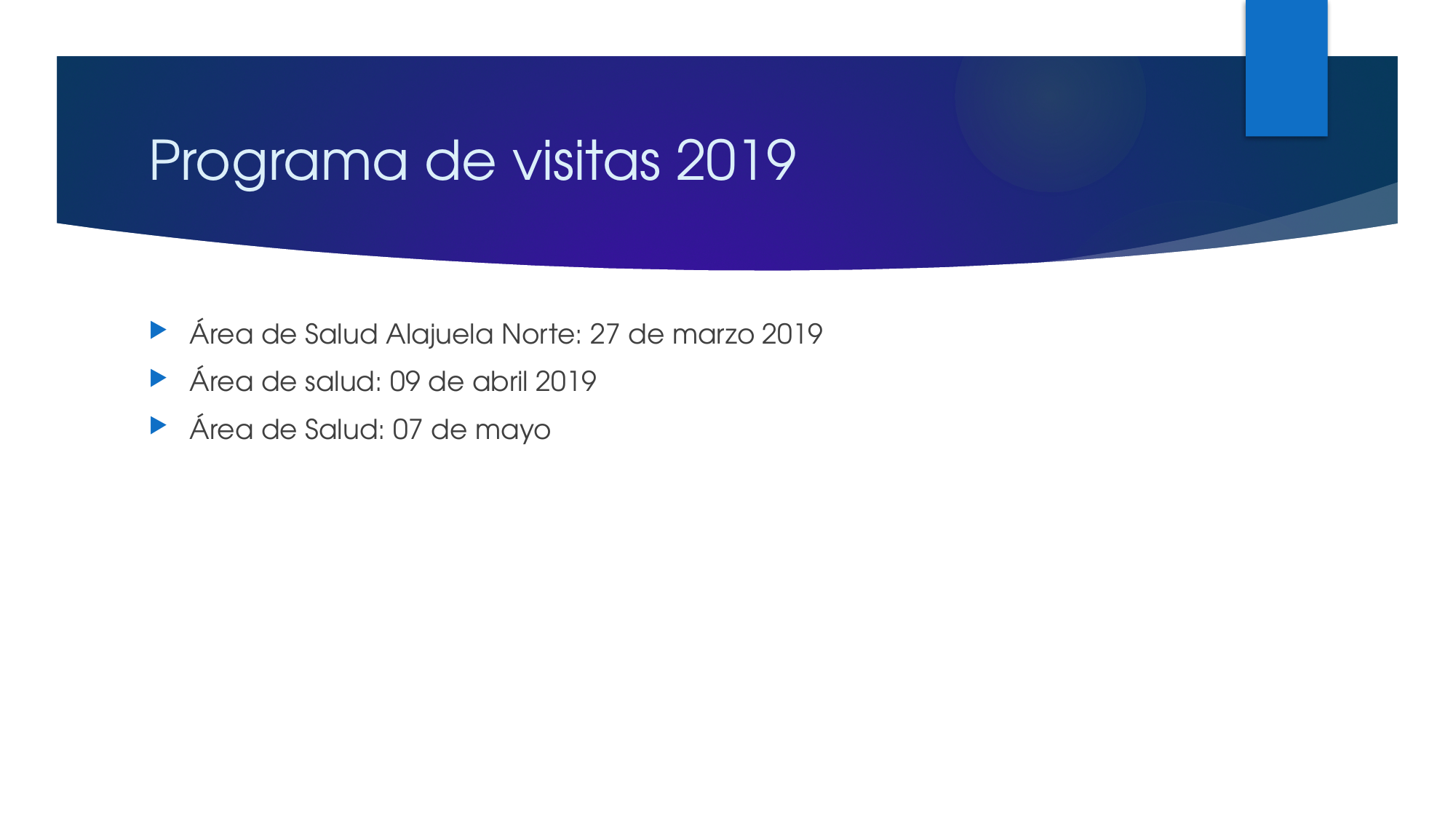

# Programa de visitas 2019
Área de Salud Alajuela Norte: 27 de marzo 2019
Área de salud: 09 de abril 2019
Área de Salud: 07 de mayo